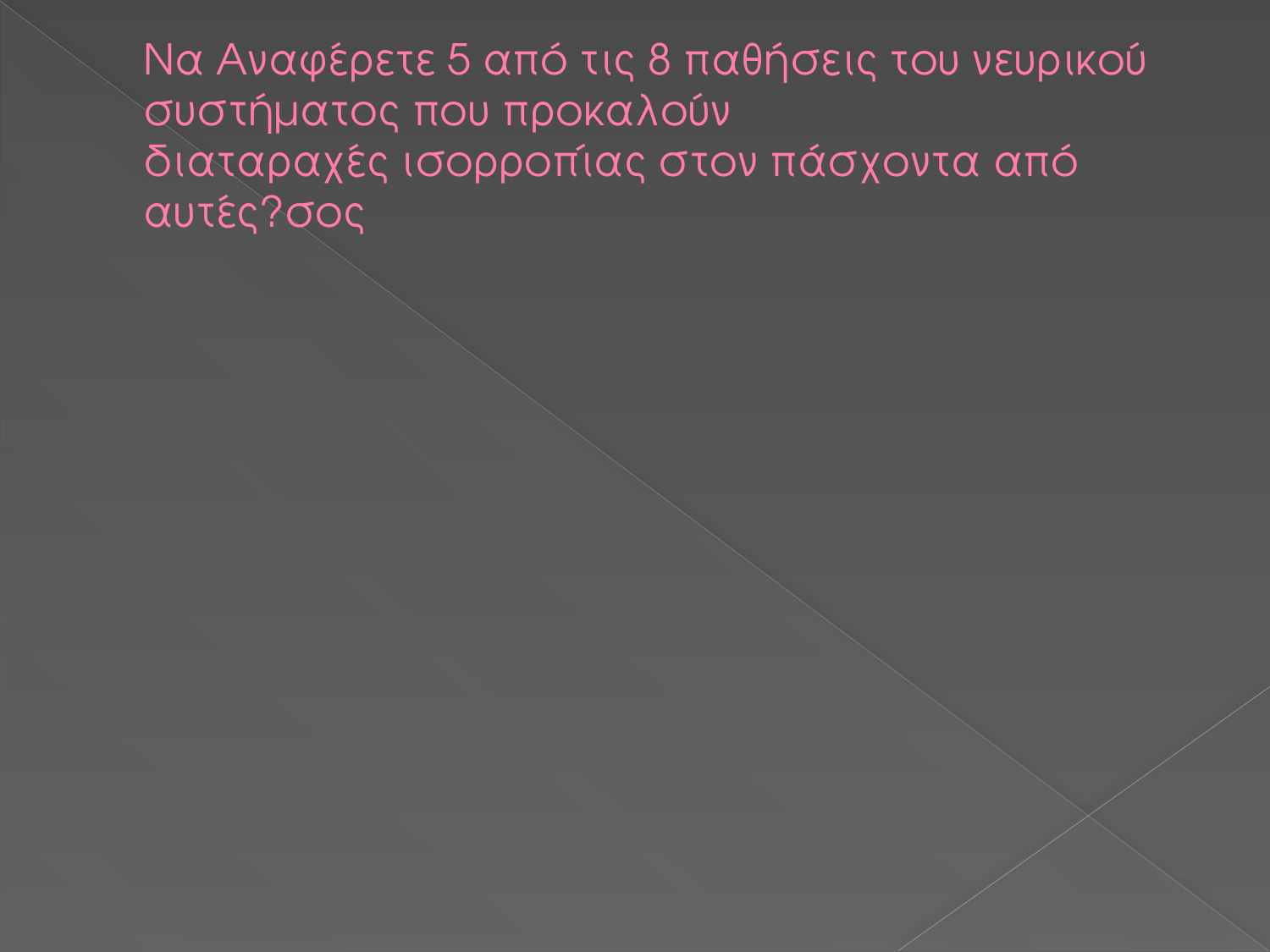

# Να Αναφέρετε 5 από τις 8 παθήσεις του νευρικού συστήματος που προκαλούν διαταραχές ισορροπίας στον πάσχοντα από αυτές?σος